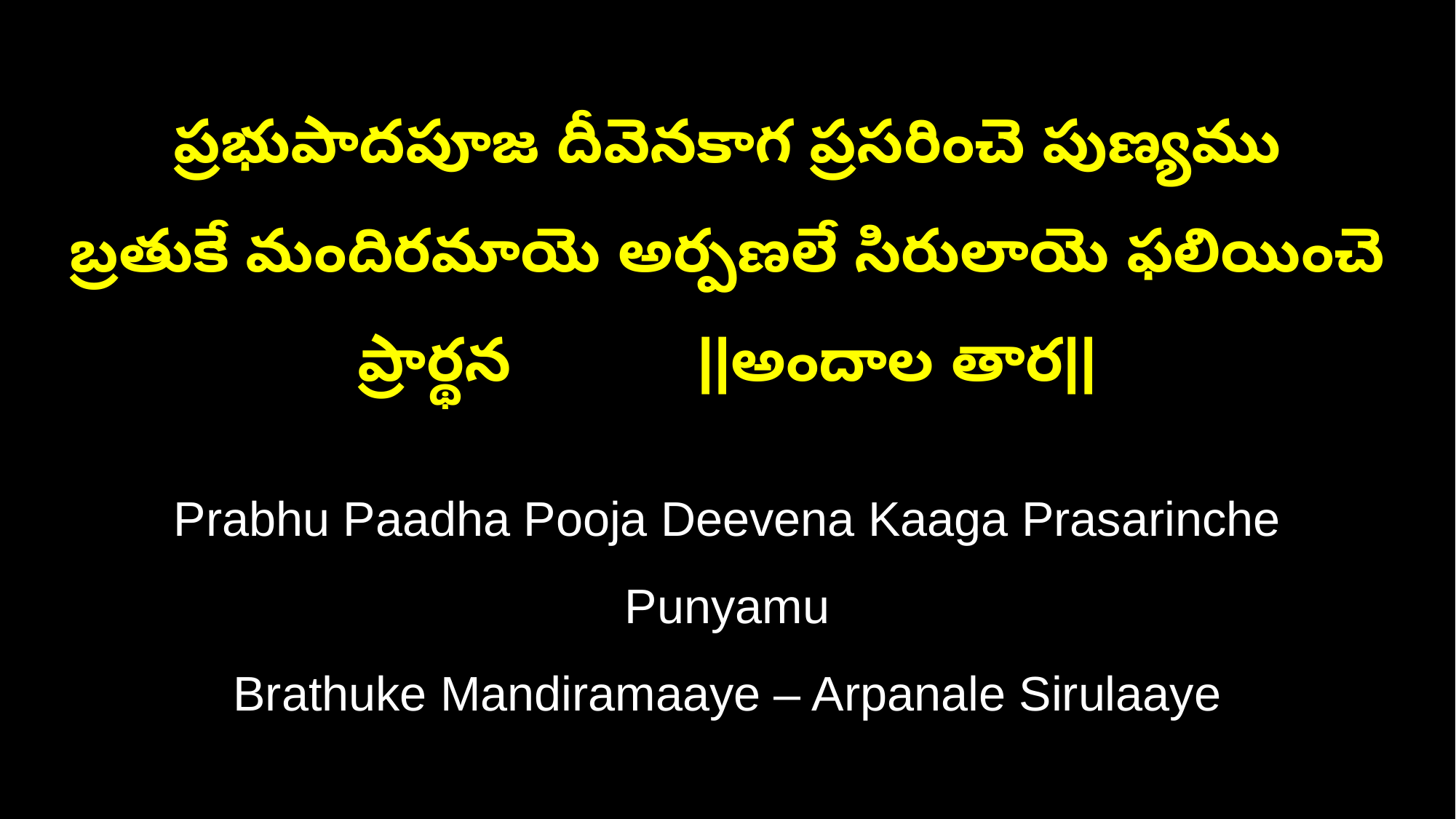

ప్రభుపాదపూజ దీవెనకాగ ప్రసరించె పుణ్యము
బ్రతుకే మందిరమాయె అర్పణలే సిరులాయె ఫలియించె ప్రార్థన           ||అందాల తార||
Prabhu Paadha Pooja Deevena Kaaga Prasarinche Punyamu
Brathuke Mandiramaaye – Arpanale Sirulaaye